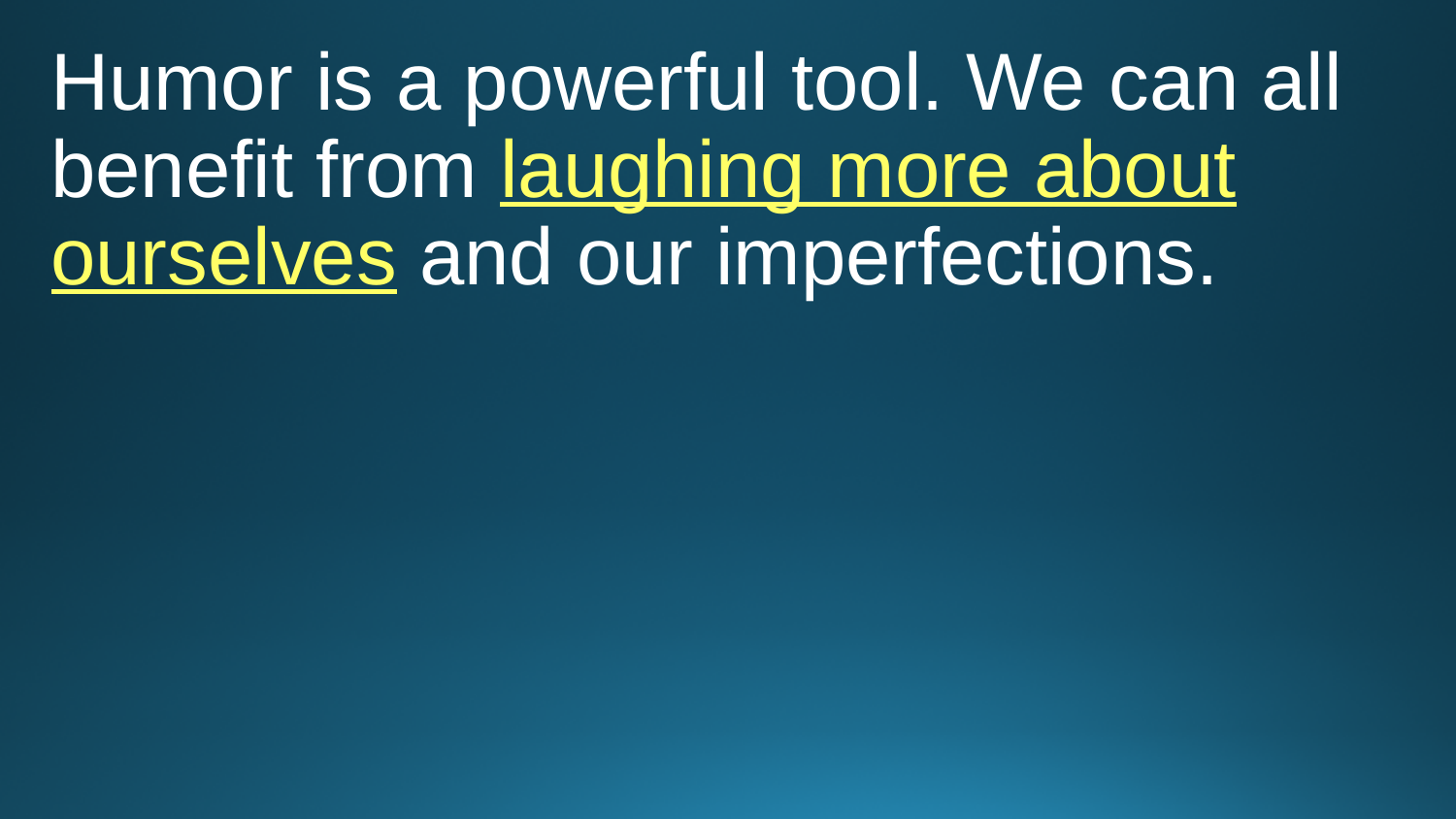

Humor is a powerful tool. We can all benefit from laughing more about ourselves and our imperfections.